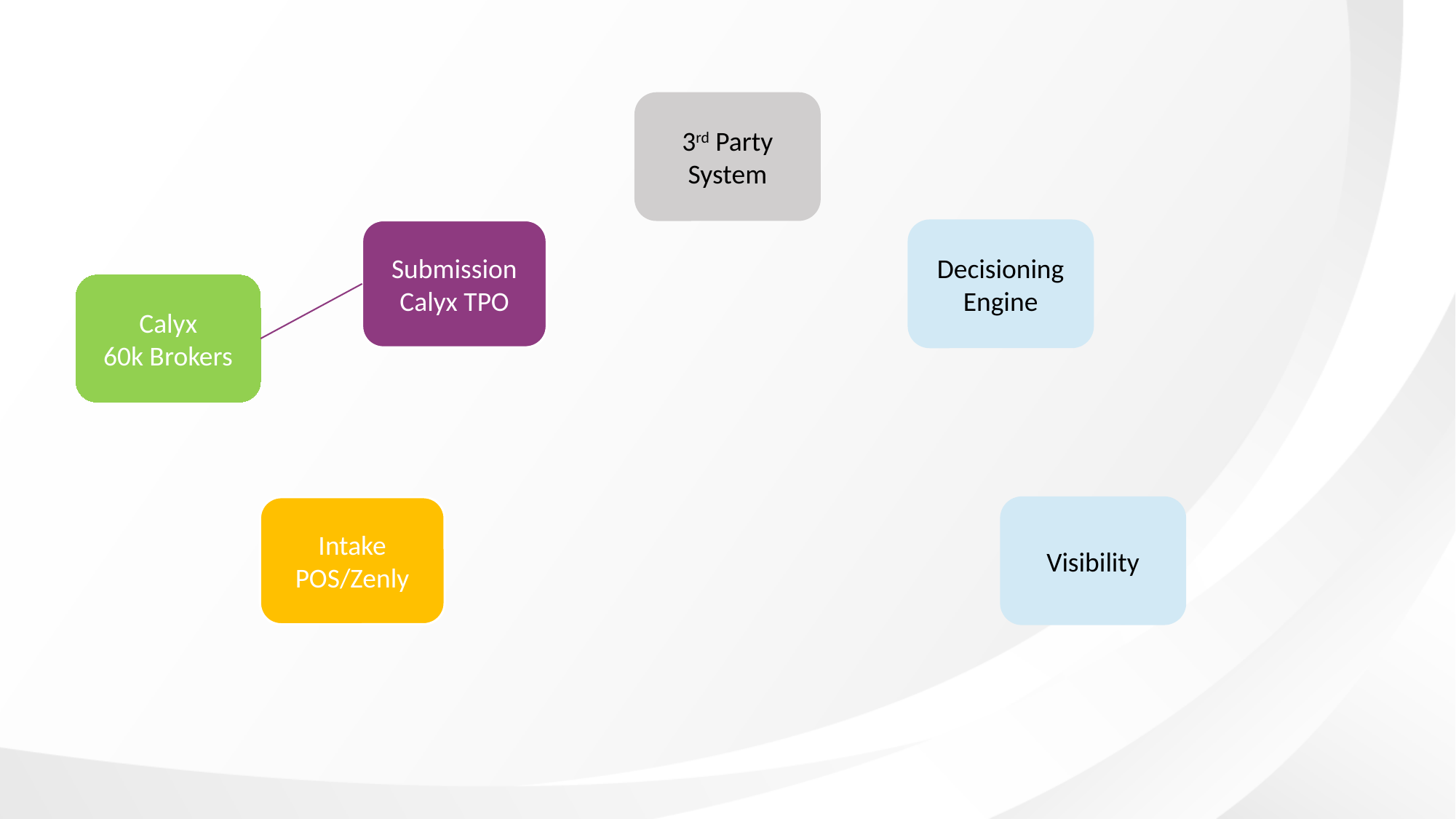

3rd Party
System
Submission
Calyx TPO
Decisioning Engine
Calyx
60k Brokers
Intake
POS/Zenly
Visibility